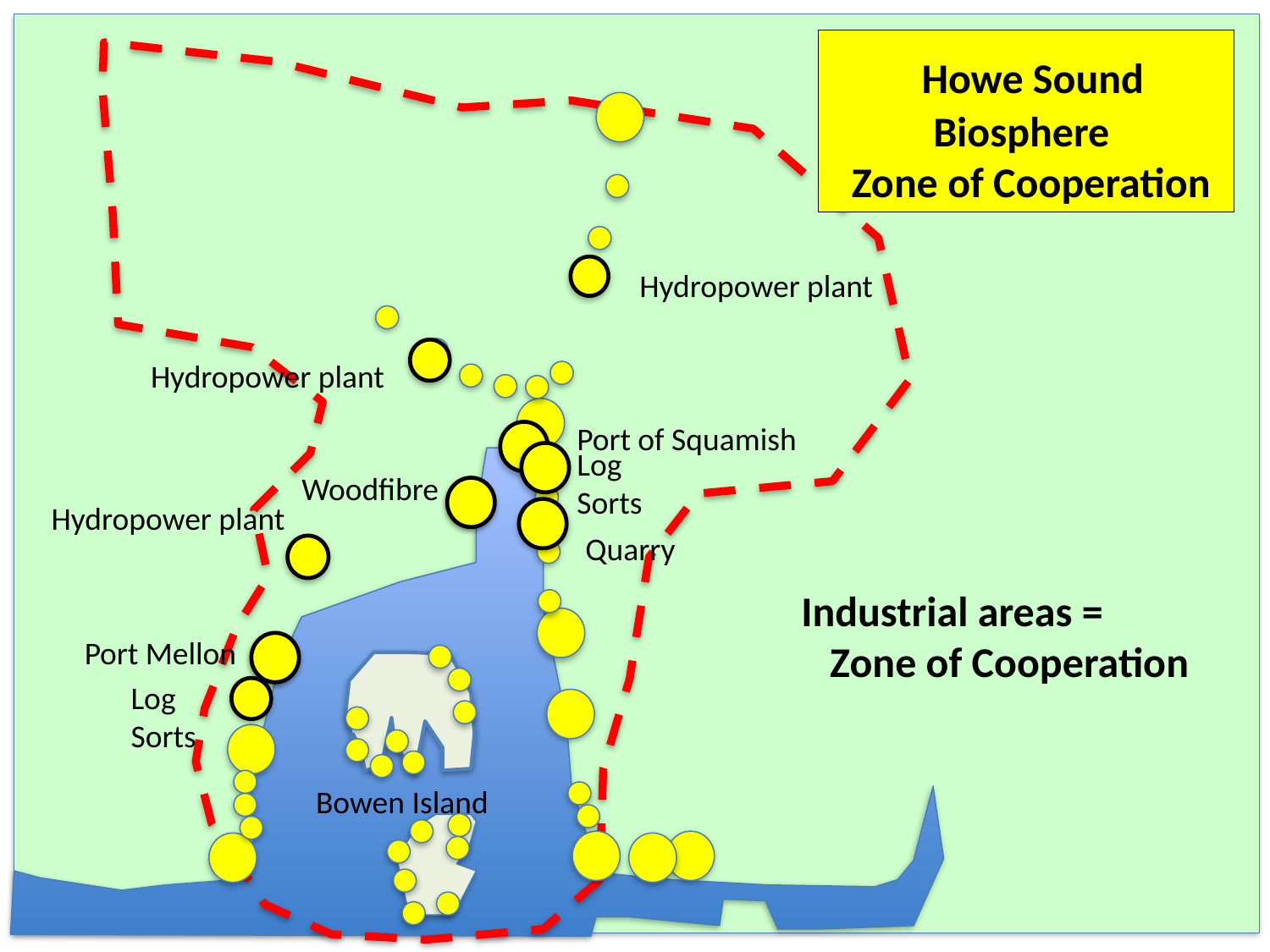

Howe Sound Biosphere
 Zone of Cooperation

Hydropower plant

Hydropower plant

Port of Squamish

Log Sorts

Woodfibre

Hydropower plant

Quarry

Industrial areas =
   Zone of Cooperation

Port Mellon

Log Sorts

Bowen Island

15/10/2016

15